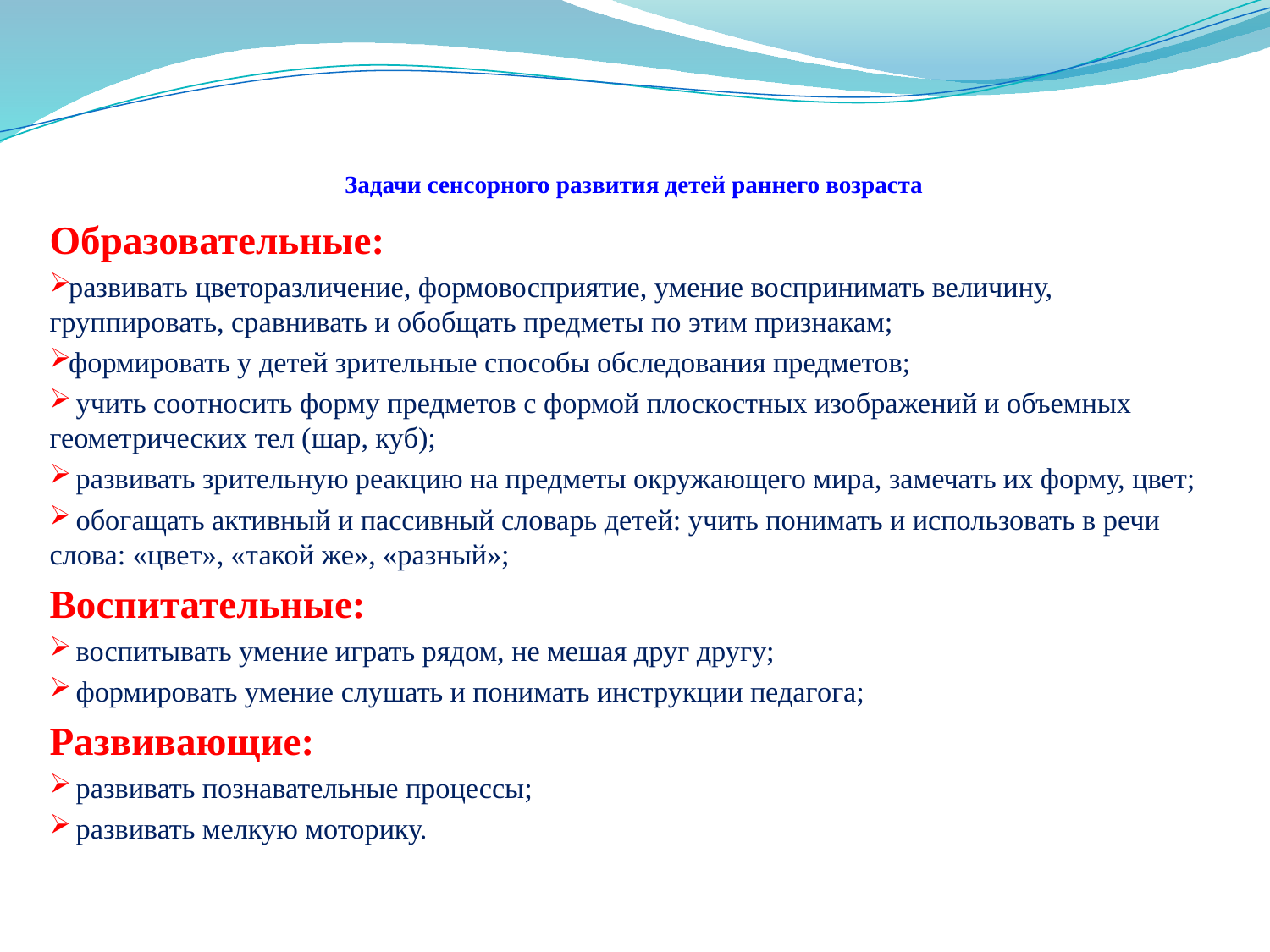

# Задачи сенсорного развития детей раннего возраста
Образовательные:
развивать цветоразличение, формовосприятие, умение воспринимать величину, группировать, сравнивать и обобщать предметы по этим признакам;
формировать у детей зрительные способы обследования предметов;
 учить соотносить форму предметов с формой плоскостных изображений и объемных геометрических тел (шар, куб);
 развивать зрительную реакцию на предметы окружающего мира, замечать их форму, цвет;
 обогащать активный и пассивный словарь детей: учить понимать и использовать в речи слова: «цвет», «такой же», «разный»;
Воспитательные:
 воспитывать умение играть рядом, не мешая друг другу;
 формировать умение слушать и понимать инструкции педагога;
Развивающие:
 развивать познавательные процессы;
 развивать мелкую моторику.